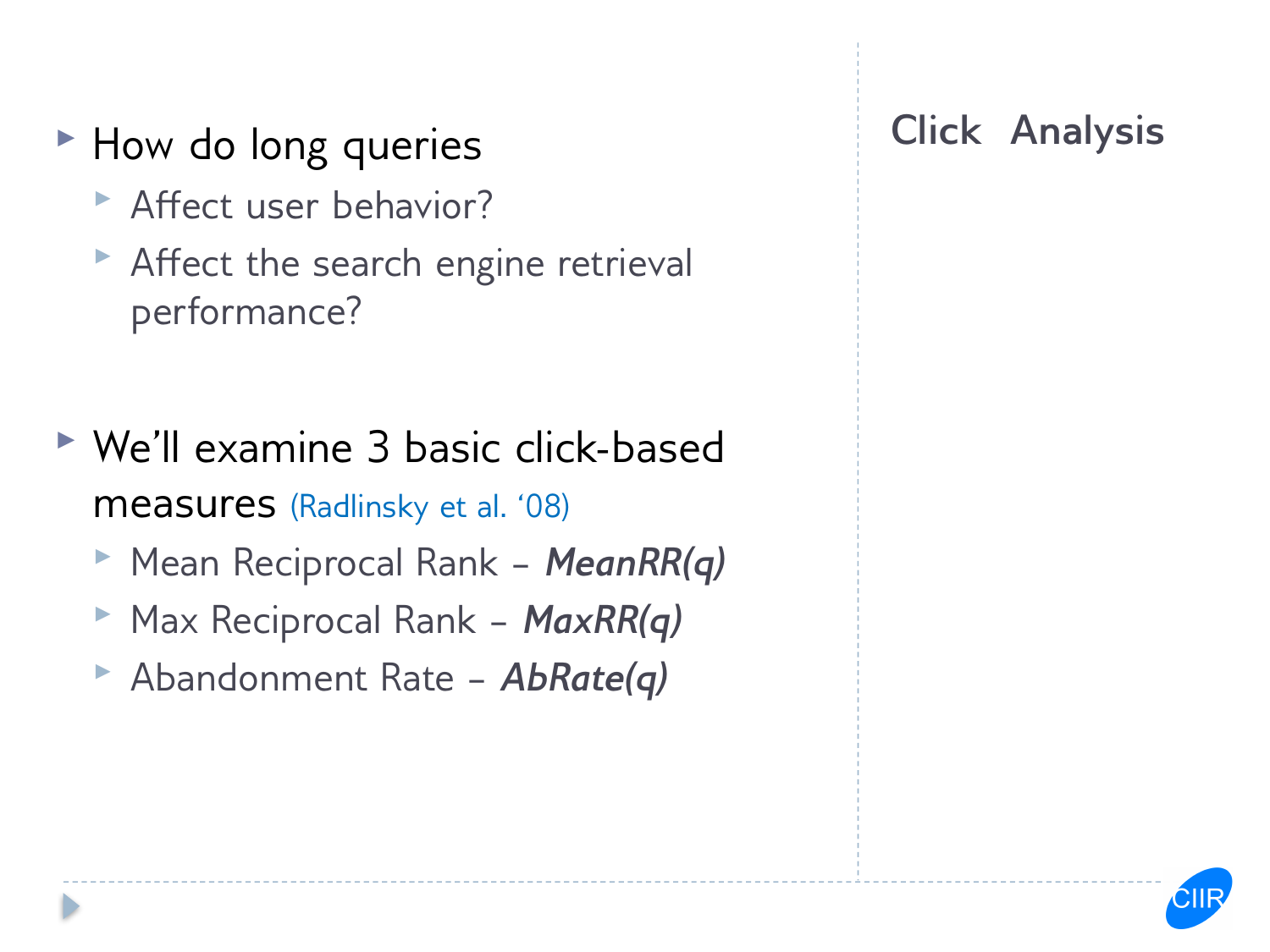

How do long queries
Affect user behavior?
Affect the search engine retrieval performance?

We’ll examine 3 basic click-based measures (Radlinsky et al. ‘08)
Mean Reciprocal Rank – MeanRR(q)
Max Reciprocal Rank – MaxRR(q)
Abandonment Rate – AbRate(q)
# Click  Analysis